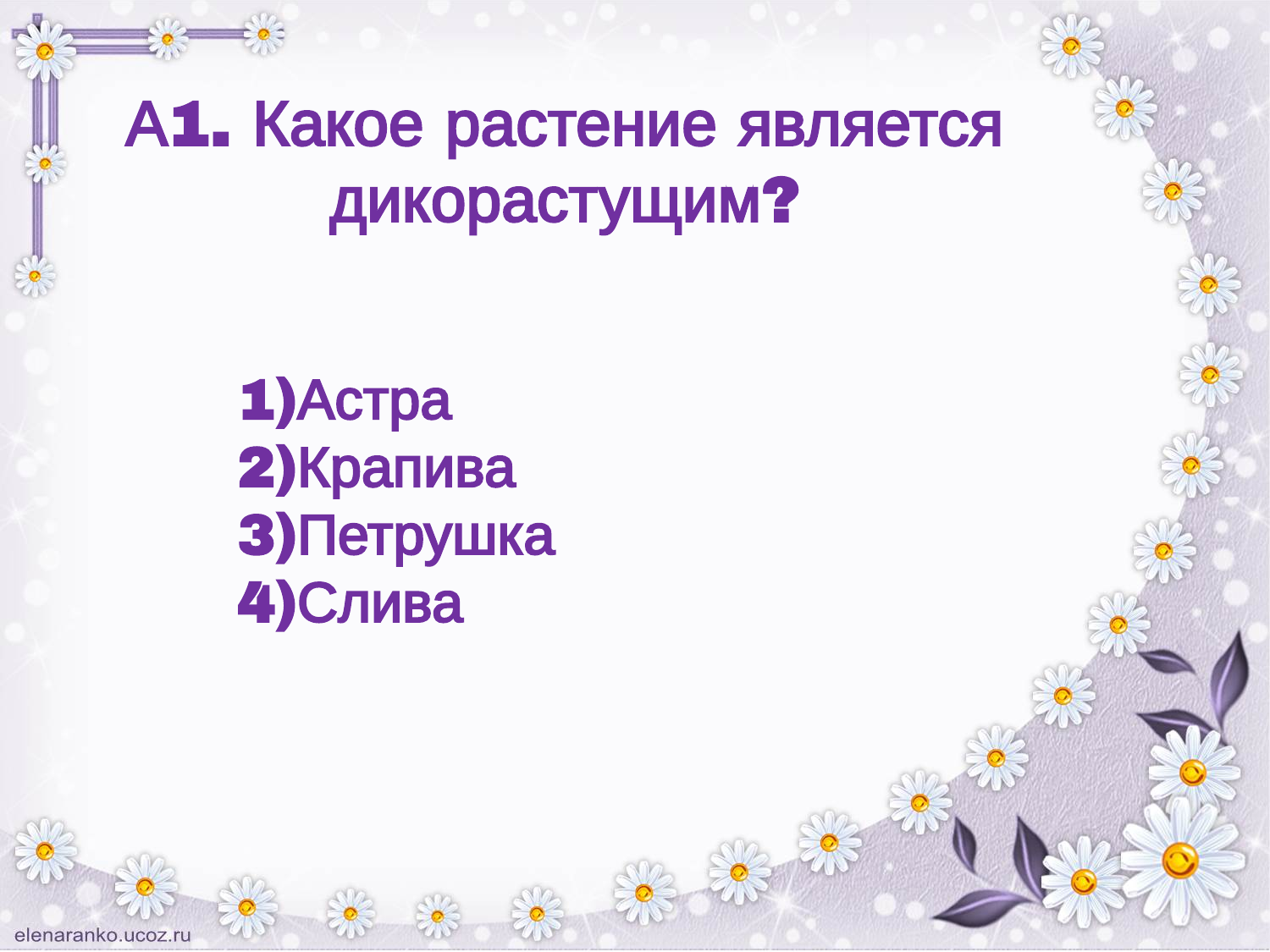

# А1. Какое растение является дикорастущим?
Астра
Крапива
Петрушка
Слива